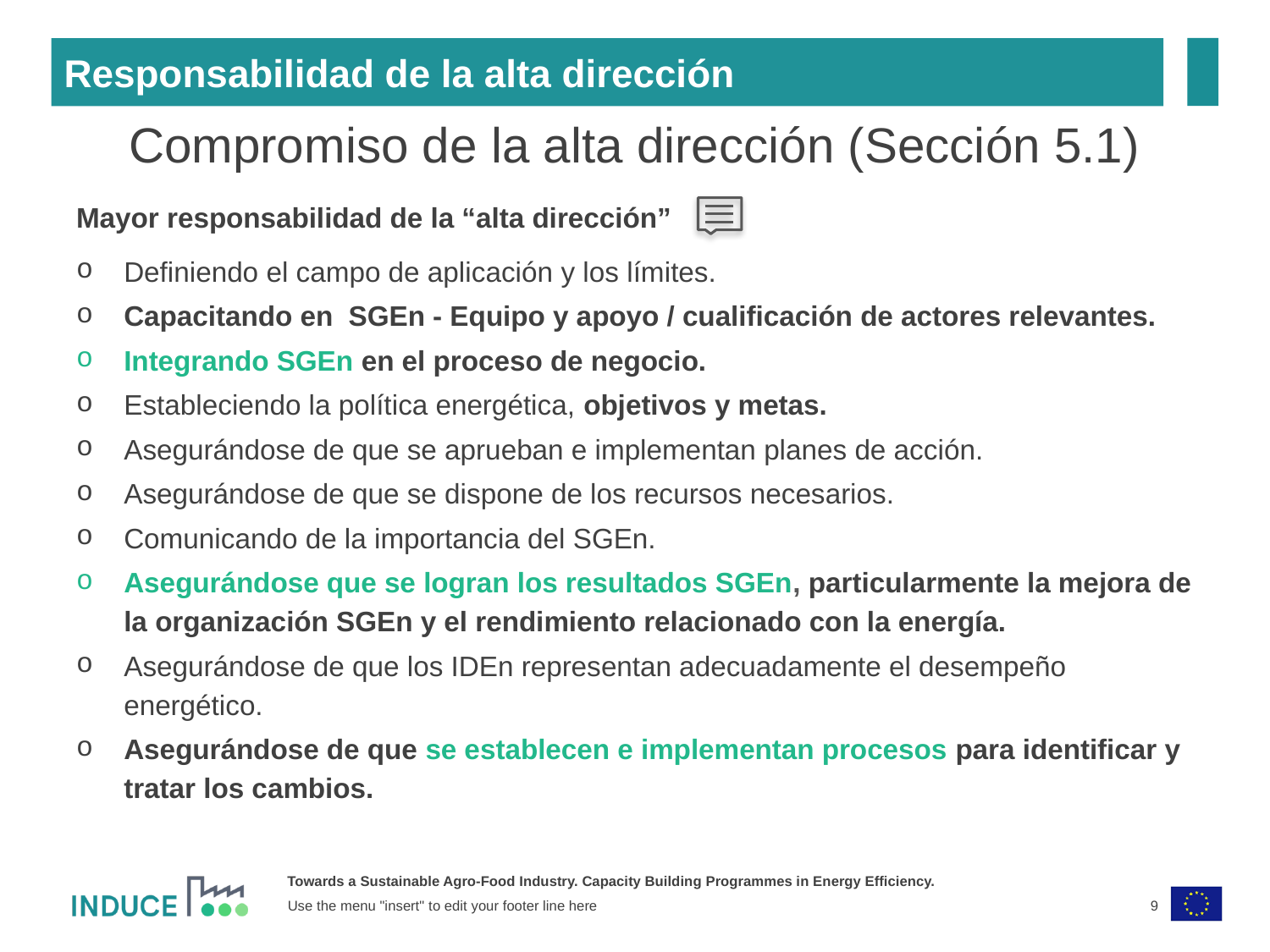

Responsabilidad de la alta dirección
Compromiso de la alta dirección (Sección 5.1)
Mayor responsabilidad de la “alta dirección”

Definiendo el campo de aplicación y los límites.
Capacitando en  SGEn - Equipo y apoyo / cualificación de actores relevantes.
Integrando SGEn en el proceso de negocio.
Estableciendo la política energética, objetivos y metas.
Asegurándose de que se aprueban e implementan planes de acción.
Asegurándose de que se dispone de los recursos necesarios.
Comunicando de la importancia del SGEn.
Asegurándose que se logran los resultados SGEn, particularmente la mejora de la organización SGEn y el rendimiento relacionado con la energía.
Asegurándose de que los IDEn representan adecuadamente el desempeño energético.
Asegurándose de que se establecen e implementan procesos para identificar y tratar los cambios.

9
Use the menu "insert" to edit your footer line here